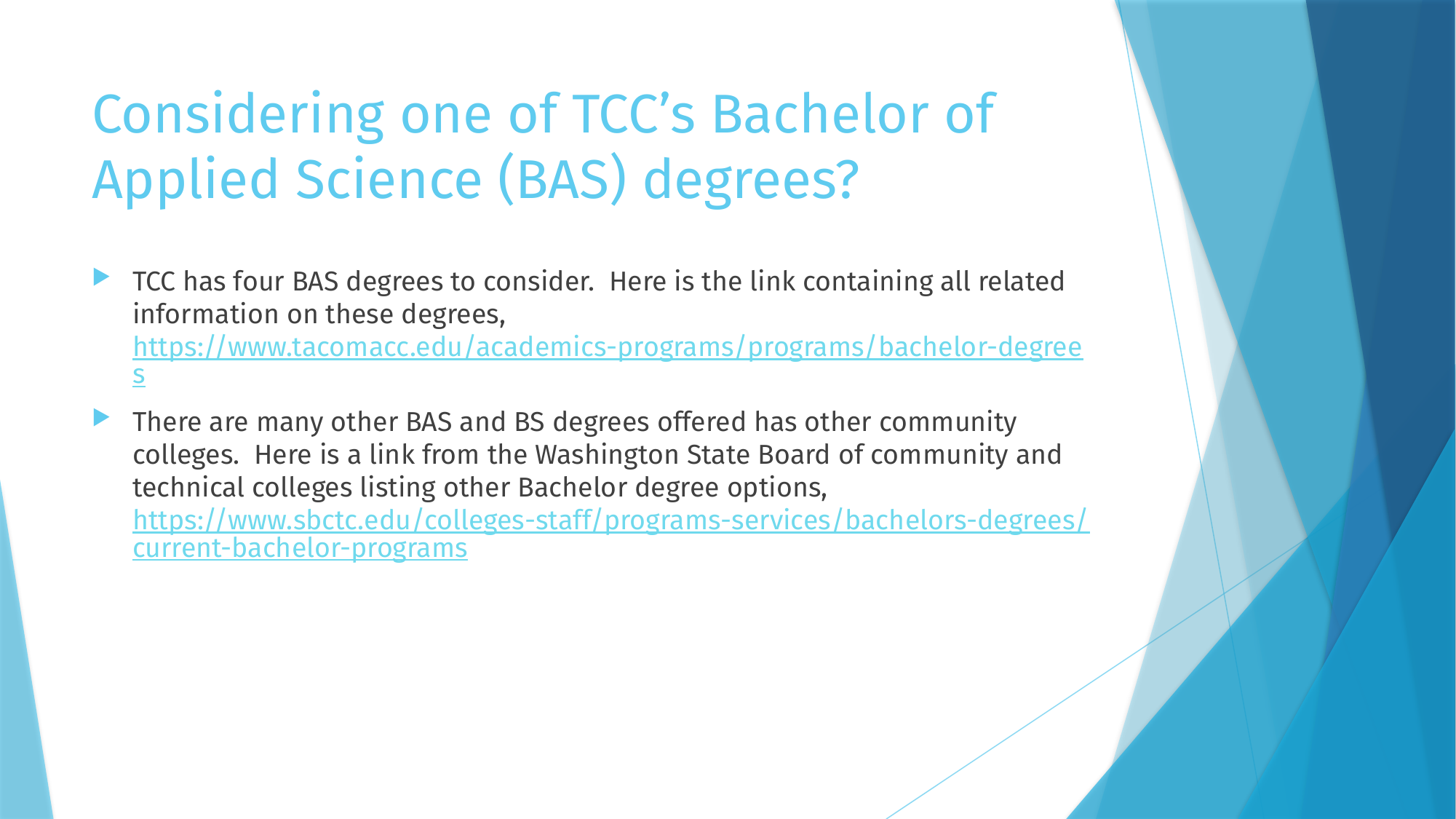

# Considering one of TCC’s Bachelor of Applied Science (BAS) degrees?
TCC has four BAS degrees to consider.  Here is the link containing all related information on these degrees, https://www.tacomacc.edu/academics-programs/programs/bachelor-degrees
There are many other BAS and BS degrees offered has other community colleges.  Here is a link from the Washington State Board of community and technical colleges listing other Bachelor degree options, https://www.sbctc.edu/colleges-staff/programs-services/bachelors-degrees/current-bachelor-programs